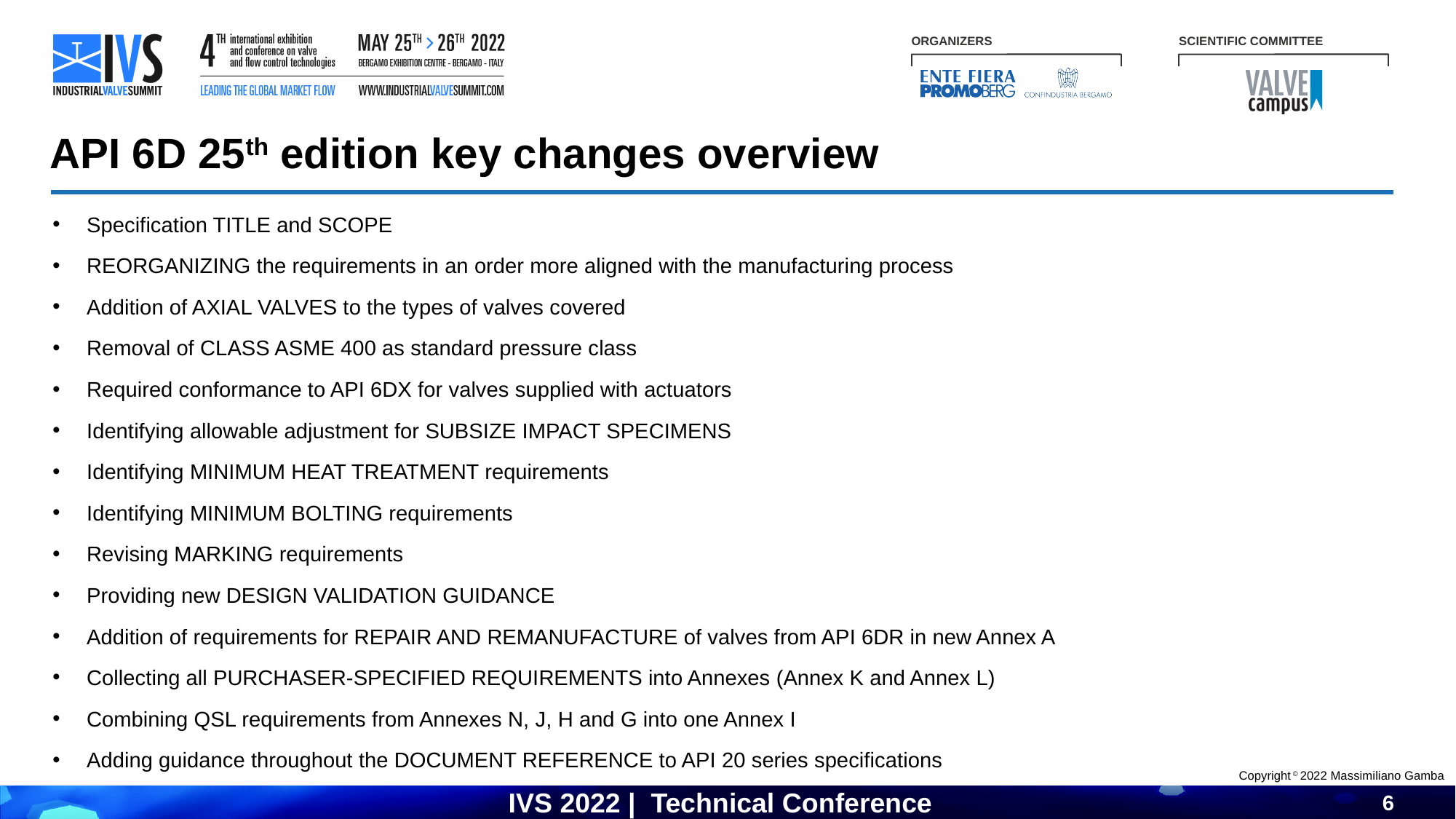

API 6D 25th edition key changes overview
Specification TITLE and SCOPE
REORGANIZING the requirements in an order more aligned with the manufacturing process
Addition of AXIAL VALVES to the types of valves covered
Removal of CLASS ASME 400 as standard pressure class
Required conformance to API 6DX for valves supplied with actuators
Identifying allowable adjustment for SUBSIZE IMPACT SPECIMENS
Identifying MINIMUM HEAT TREATMENT requirements
Identifying MINIMUM BOLTING requirements
Revising MARKING requirements
Providing new DESIGN VALIDATION GUIDANCE
Addition of requirements for REPAIR AND REMANUFACTURE of valves from API 6DR in new Annex A
Collecting all PURCHASER-SPECIFIED REQUIREMENTS into Annexes (Annex K and Annex L)
Combining QSL requirements from Annexes N, J, H and G into one Annex I
Adding guidance throughout the DOCUMENT REFERENCE to API 20 series specifications
Copyright © 2022 Massimiliano Gamba